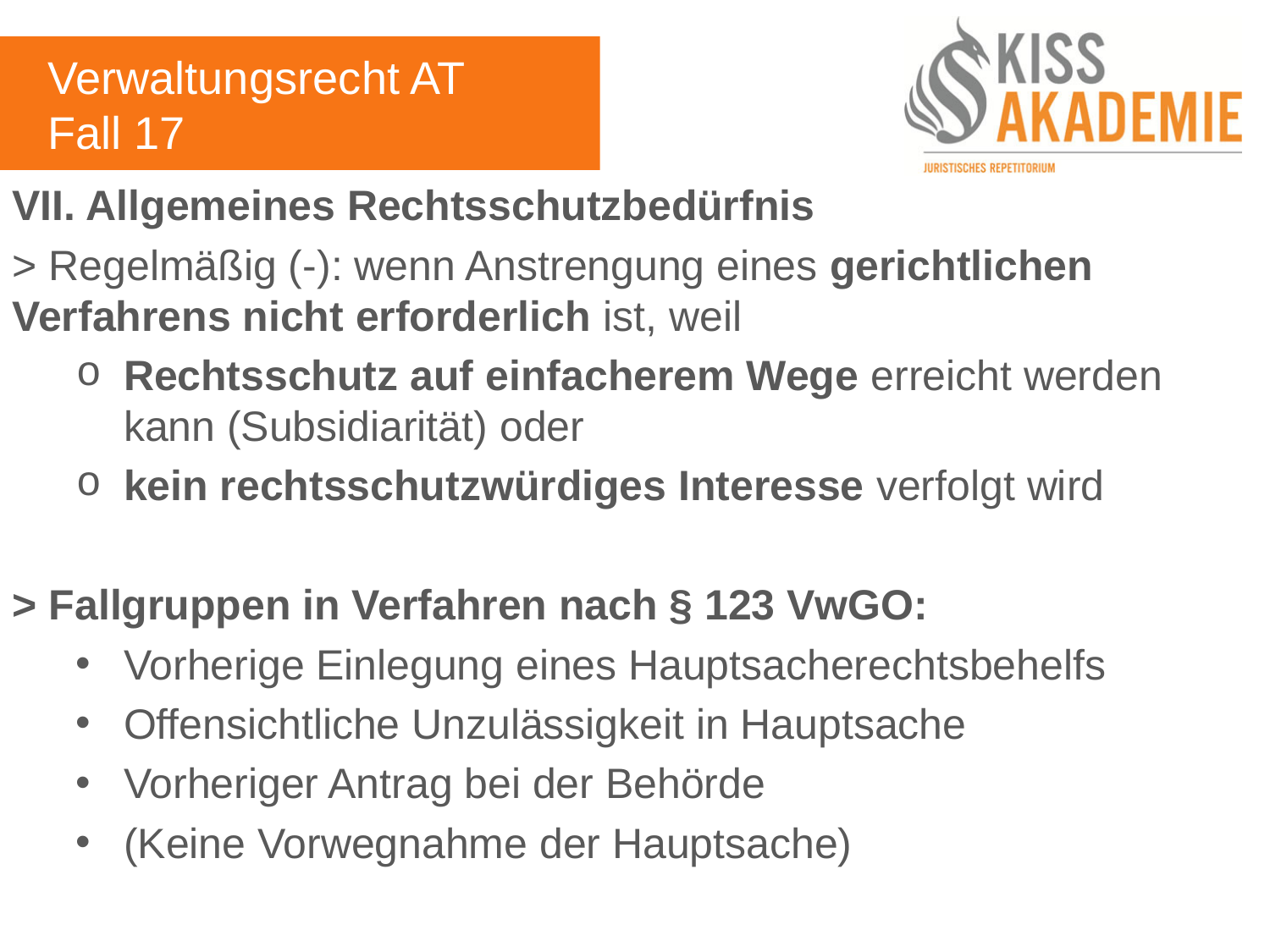

Verwaltungsrecht AT
Fall 17
VII. Allgemeines Rechtsschutzbedürfnis
> Regelmäßig (-): wenn Anstrengung eines gerichtlichen Verfahrens nicht erforderlich ist, weil
Rechtsschutz auf einfacherem Wege erreicht werden kann (Subsidiarität) oder
kein rechtsschutzwürdiges Interesse verfolgt wird

> Fallgruppen in Verfahren nach § 123 VwGO:
Vorherige Einlegung eines Hauptsacherechtsbehelfs
Offensichtliche Unzulässigkeit in Hauptsache
Vorheriger Antrag bei der Behörde
(Keine Vorwegnahme der Hauptsache)